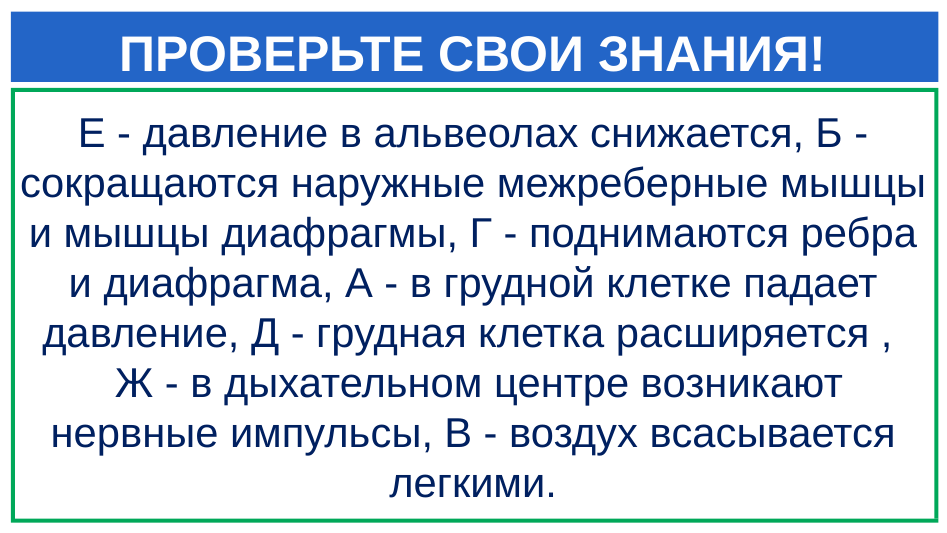

# ПРОВЕРЬТЕ СВОИ ЗНАНИЯ!
Е - давление в альвеолах снижается, Б - сокращаются наружные межреберные мышцы и мышцы диафрагмы, Г - поднимаются ребра и диафрагма, А - в грудной клетке падает давление, Д - грудная клетка расширяется ,
 Ж - в дыхательном центре возникают нервные импульсы, В - воздух всасывается легкими.